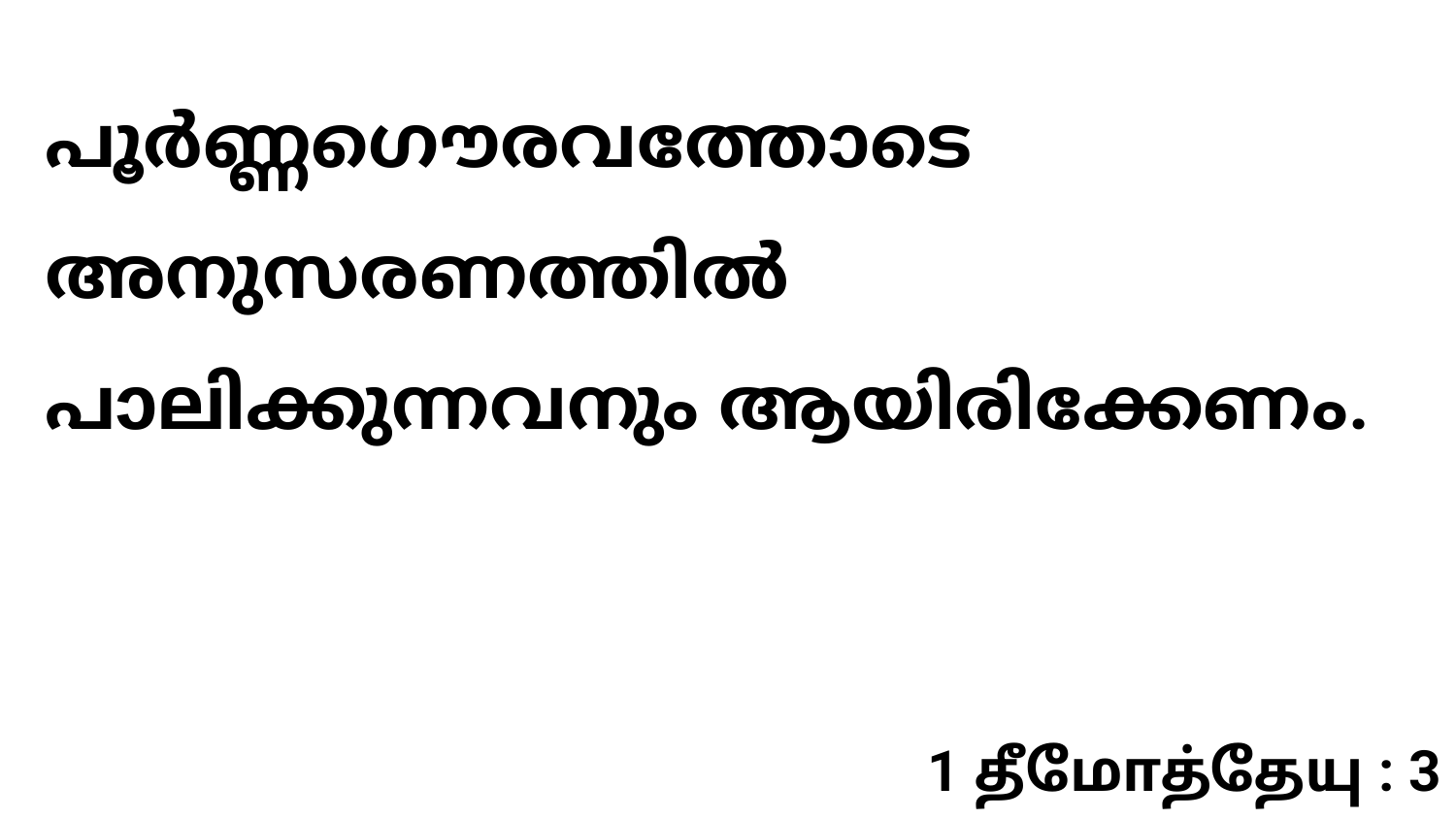

പൂർണ്ണഗൌരവത്തോടെ അനുസരണത്തിൽ പാലിക്കുന്നവനും ആയിരിക്കേണം.
1 தீமோத்தேயு : 3